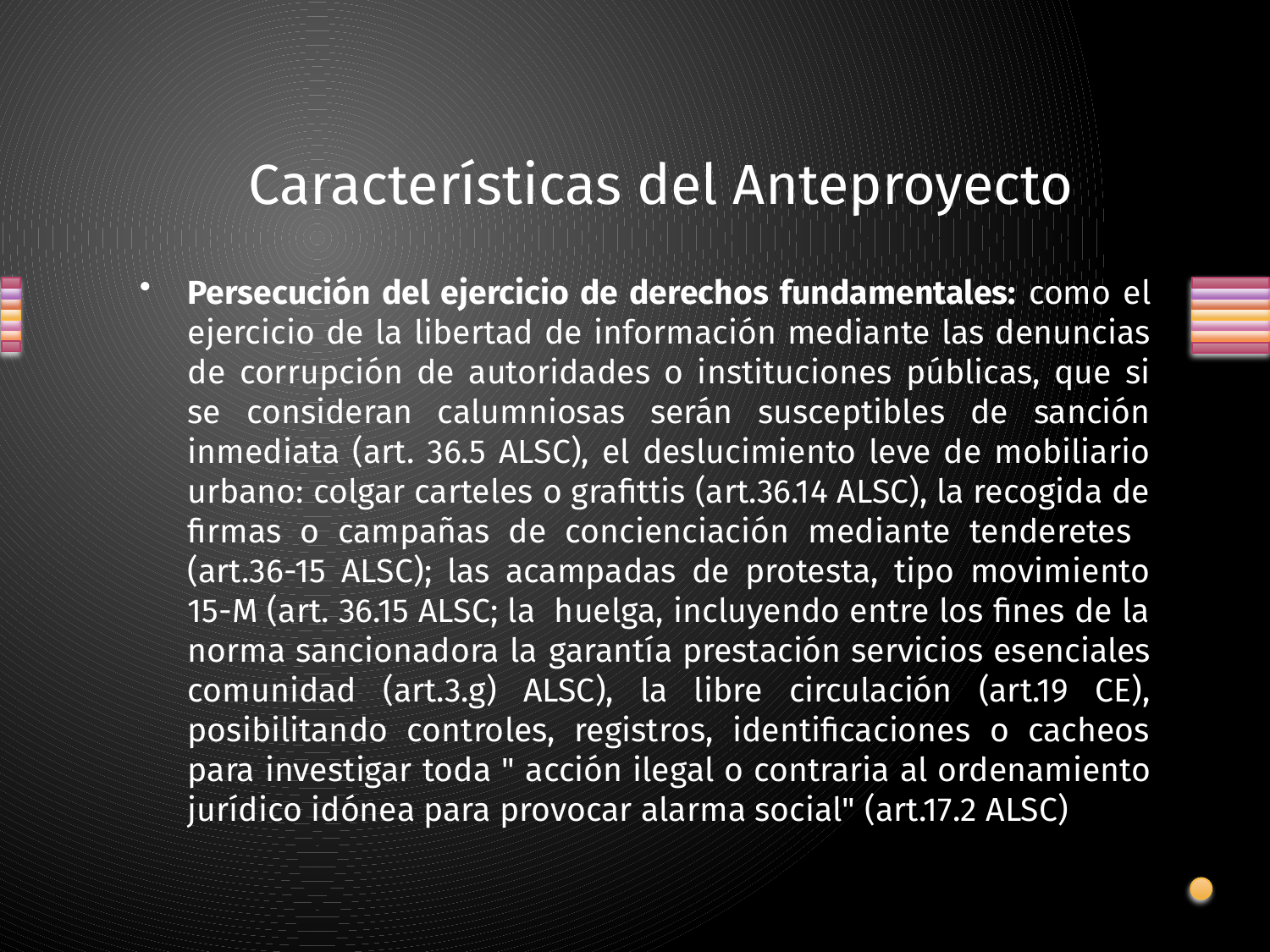

# Características del Anteproyecto

Persecución del ejercicio de derechos fundamentales: como el ejercicio de la libertad de información mediante las denuncias de corrupción de autoridades o instituciones públicas, que si se consideran calumniosas serán susceptibles de sanción inmediata (art. 36.5 ALSC), el deslucimiento leve de mobiliario urbano: colgar carteles o grafittis (art.36.14 ALSC), la recogida de firmas o campañas de concienciación mediante tenderetes  (art.36-15 ALSC); las acampadas de protesta, tipo movimiento 15-M (art. 36.15 ALSC; la  huelga, incluyendo entre los fines de la norma sancionadora la 	garantía prestación servicios esenciales comunidad (art.3.g) ALSC), la libre circulación (art.19 CE), posibilitando controles, registros, identificaciones o cacheos para investigar toda " acción ilegal o contraria al ordenamiento jurídico idónea para provocar alarma social" (art.17.2 ALSC)